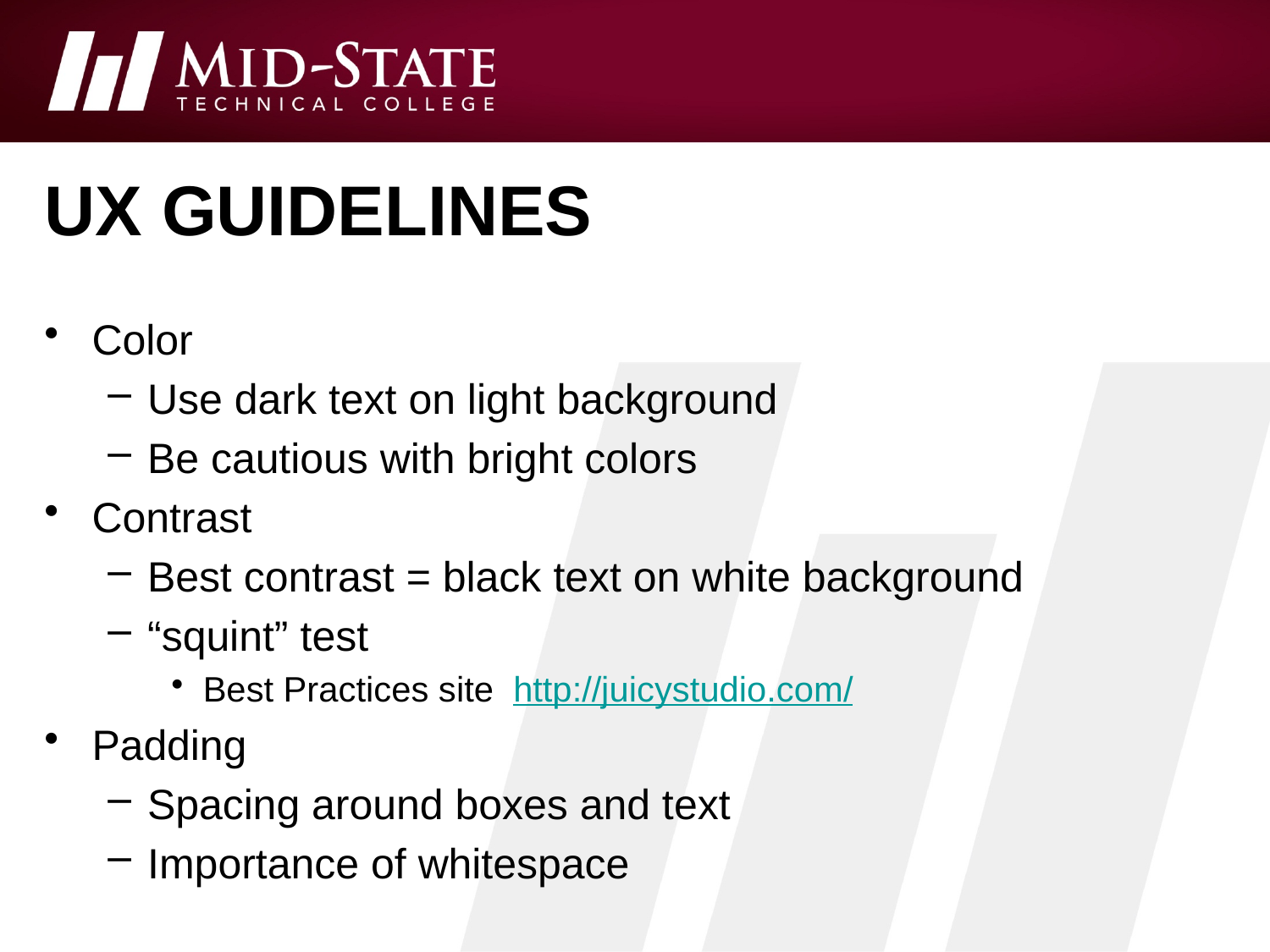

# UX guidelines
Color
Use dark text on light background
Be cautious with bright colors
Contrast
Best contrast = black text on white background
“squint” test
Best Practices site  http://juicystudio.com/
Padding
Spacing around boxes and text
Importance of whitespace